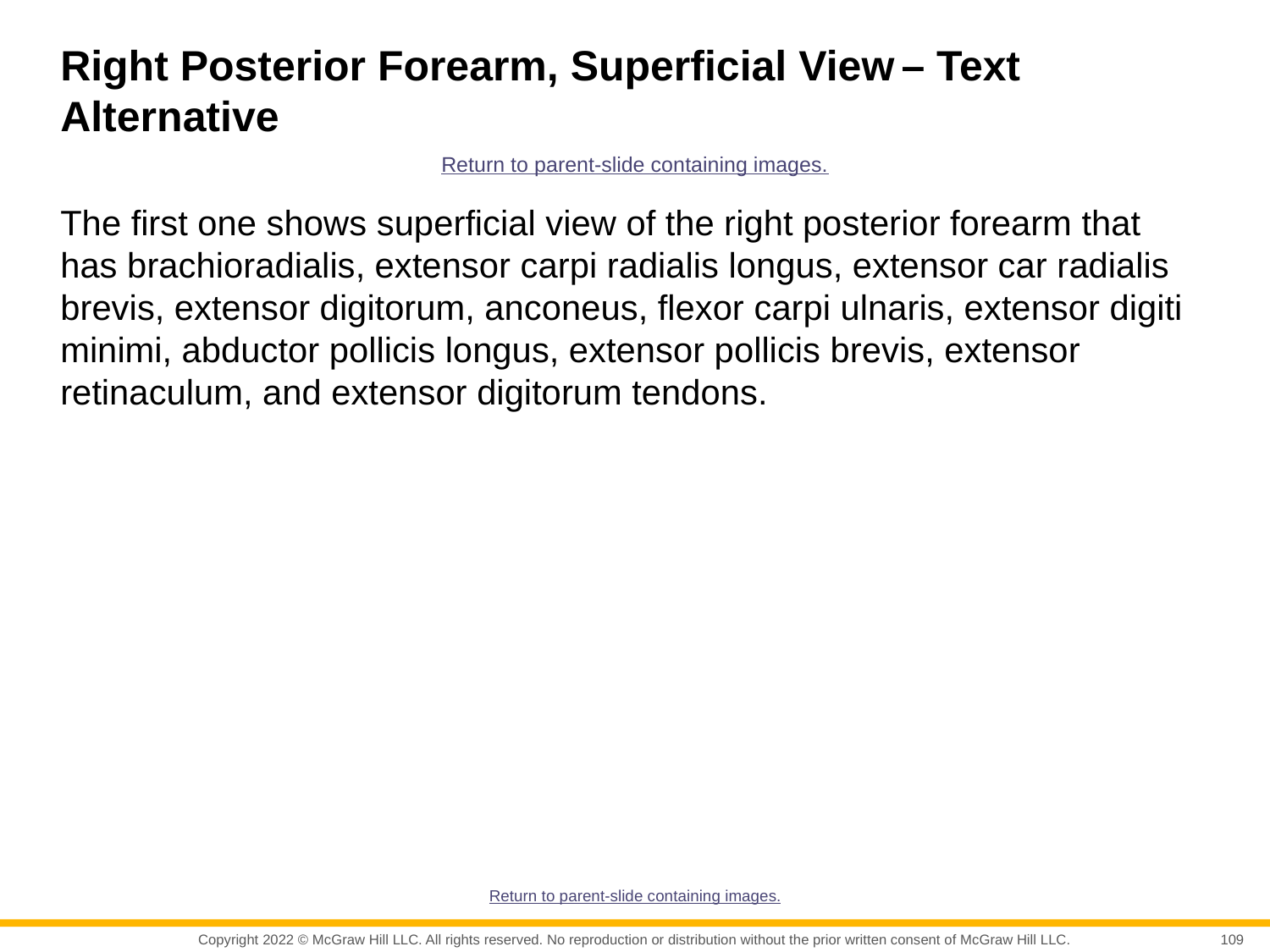

# Right Posterior Forearm, Superficial View – Text Alternative
Return to parent-slide containing images.
The first one shows superficial view of the right posterior forearm that has brachioradialis, extensor carpi radialis longus, extensor car radialis brevis, extensor digitorum, anconeus, flexor carpi ulnaris, extensor digiti minimi, abductor pollicis longus, extensor pollicis brevis, extensor retinaculum, and extensor digitorum tendons.
Return to parent-slide containing images.
109